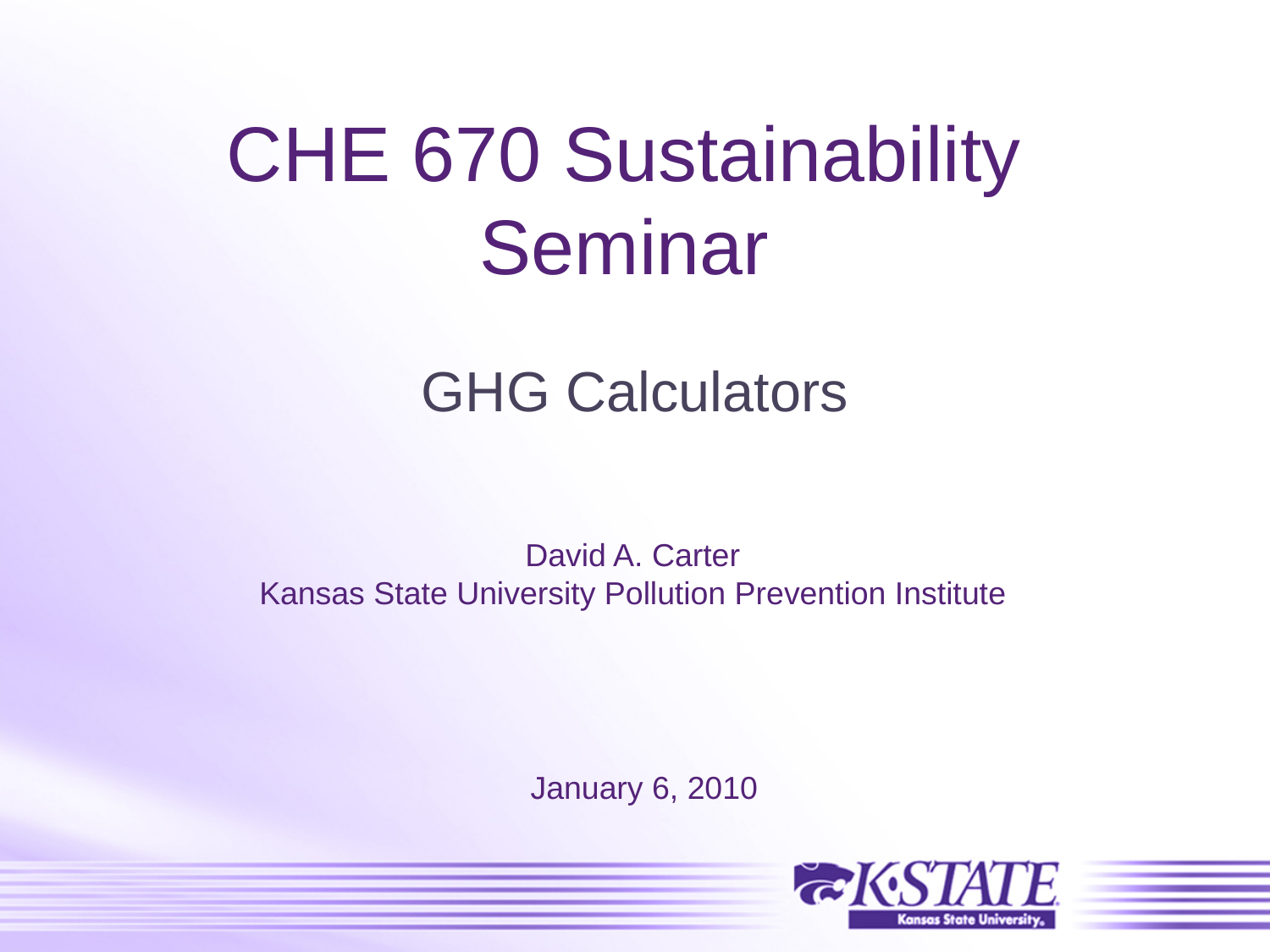

# CHE 670 Sustainability Seminar
GHG Calculators
David A. Carter
Kansas State University Pollution Prevention Institute
January 6, 2010